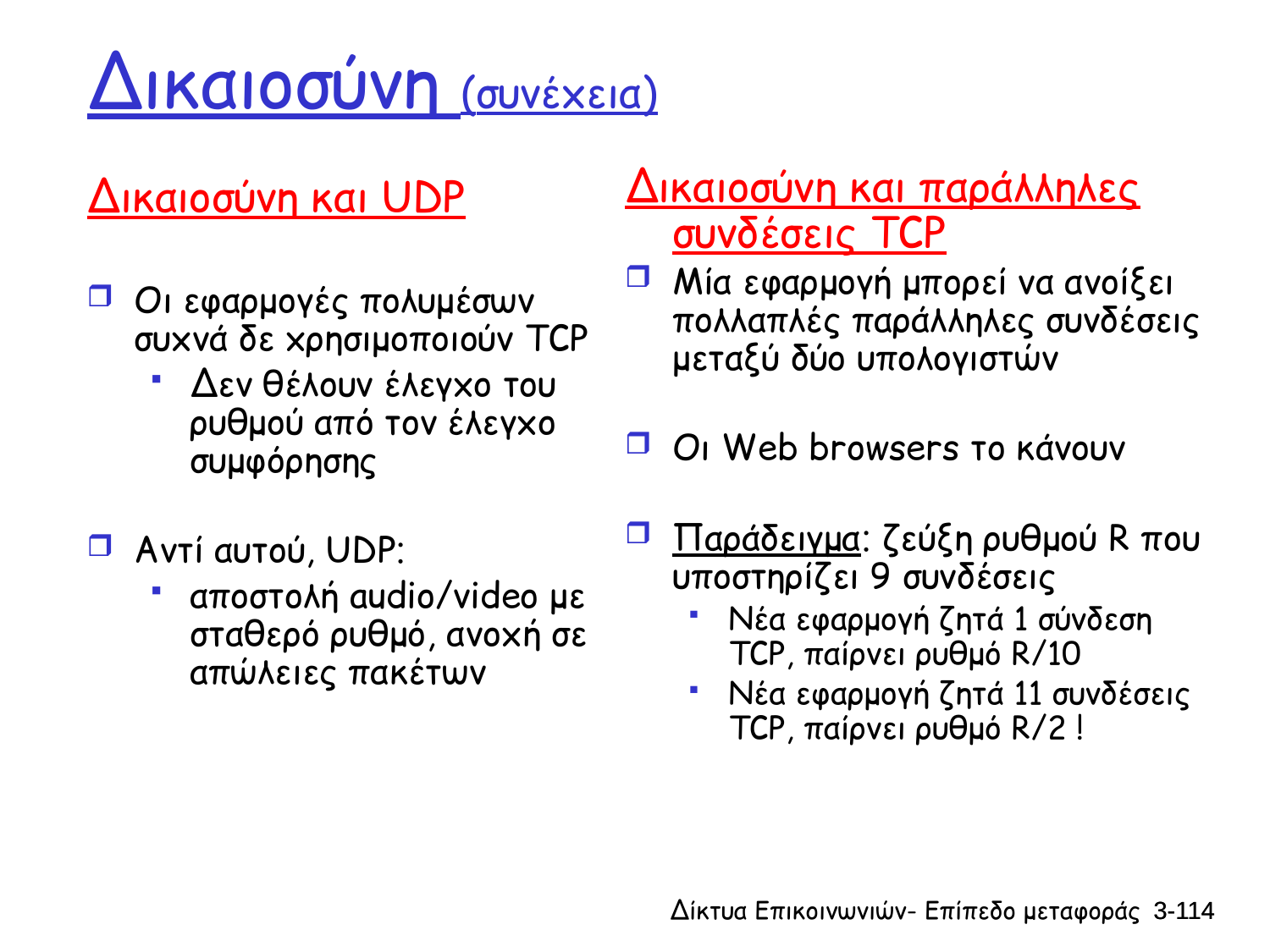

# Δικαιοσύνη (συνέχεια)
Δικαιοσύνη και παράλληλες συνδέσεις TCP
Μία εφαρμογή μπορεί να ανοίξει πολλαπλές παράλληλες συνδέσεις μεταξύ δύο υπολογιστών

Οι Web browsers το κάνουν

Παράδειγμα: ζεύξη ρυθμού R που υποστηρίζει 9 συνδέσεις
Νέα εφαρμογή ζητά 1 σύνδεση TCP, παίρνει ρυθμό R/10
Νέα εφαρμογή ζητά 11 συνδέσεις TCP, παίρνει ρυθμό R/2 !

Δικαιοσύνη και UDP

Οι εφαρμογές πολυμέσων συχνά δε χρησιμοποιούν TCP
Δεν θέλουν έλεγχο του ρυθμού από τον έλεγχο συμφόρησης

Αντί αυτού, UDP:
αποστολή audio/video με σταθερό ρυθμό, ανοχή σε απώλειες πακέτων
Δίκτυα Επικοινωνιών- Επίπεδο μεταφοράς
3-114
3-114